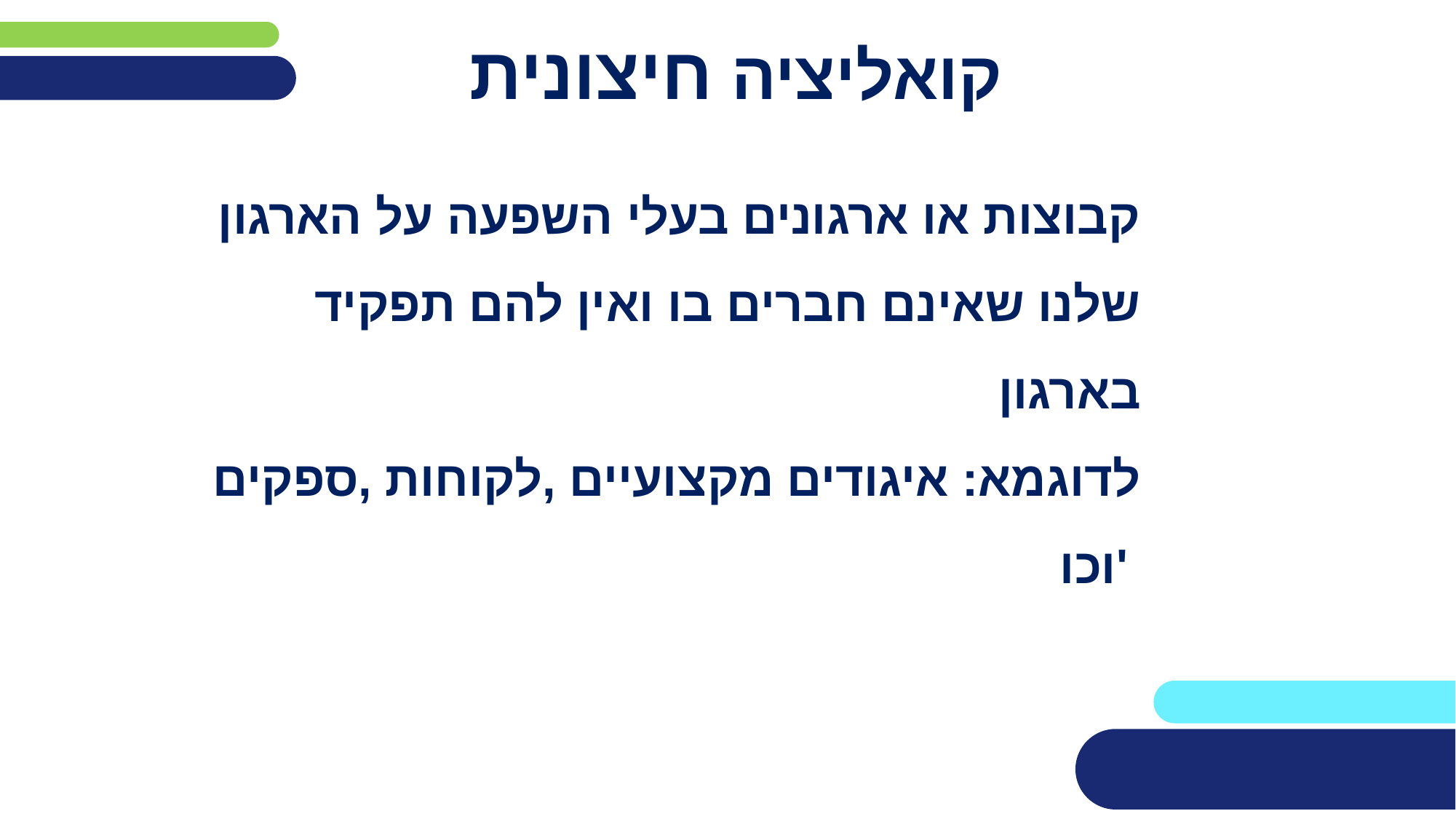

# קואליציה חיצונית
קבוצות או ארגונים בעלי השפעה על הארגון שלנו שאינם חברים בו ואין להם תפקיד בארגון
לדוגמא: איגודים מקצועיים ,לקוחות ,ספקים וכו'
.).